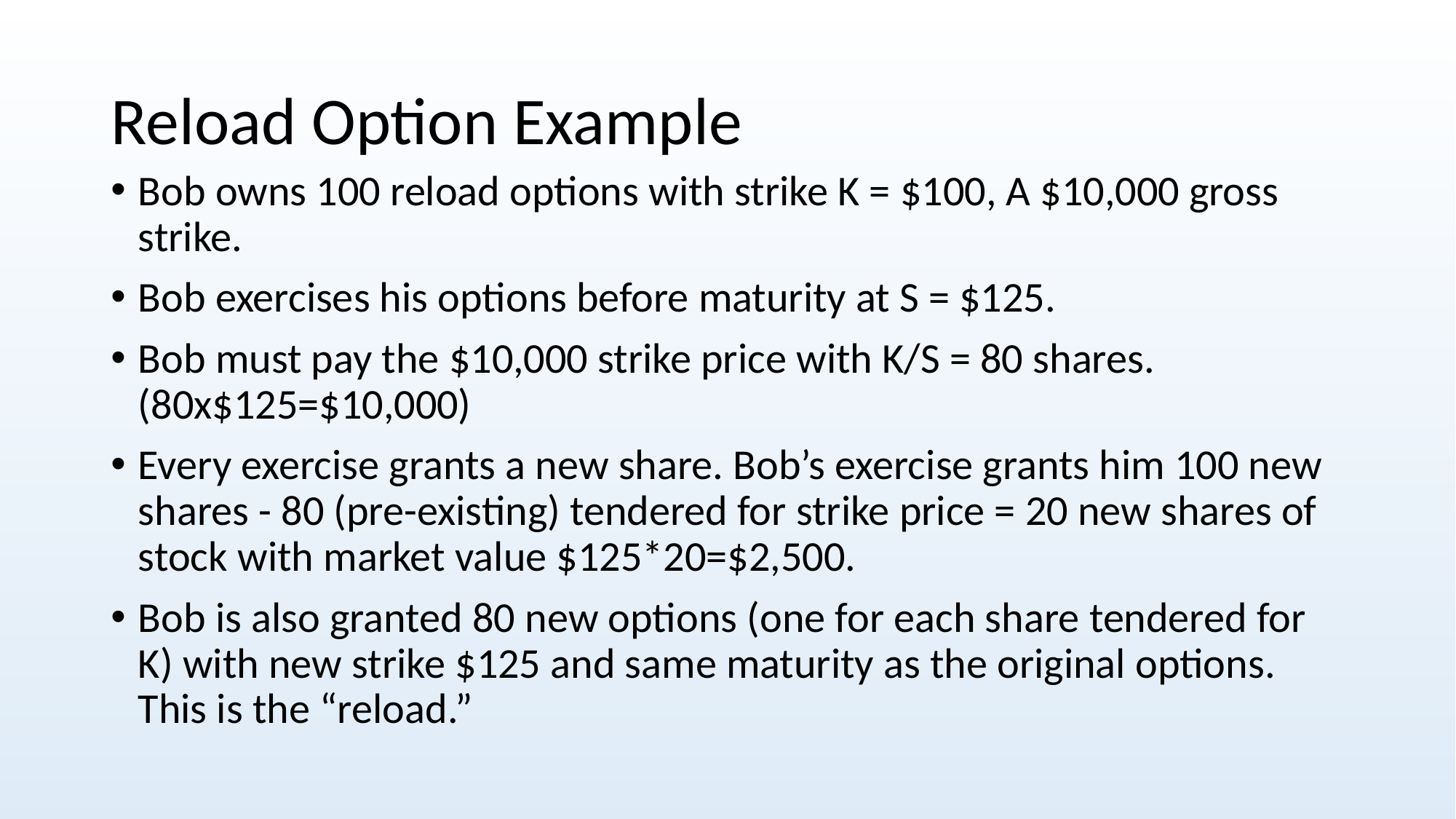

# Reload Option Example
Bob owns 100 reload options with strike K = $100, A $10,000 gross strike.
Bob exercises his options before maturity at S = $125.
Bob must pay the $10,000 strike price with K/S = 80 shares. (80x$125=$10,000)
Every exercise grants a new share. Bob’s exercise grants him 100 new shares - 80 (pre-existing) tendered for strike price = 20 new shares of stock with market value $125*20=$2,500.
Bob is also granted 80 new options (one for each share tendered for K) with new strike $125 and same maturity as the original options. This is the “reload.”